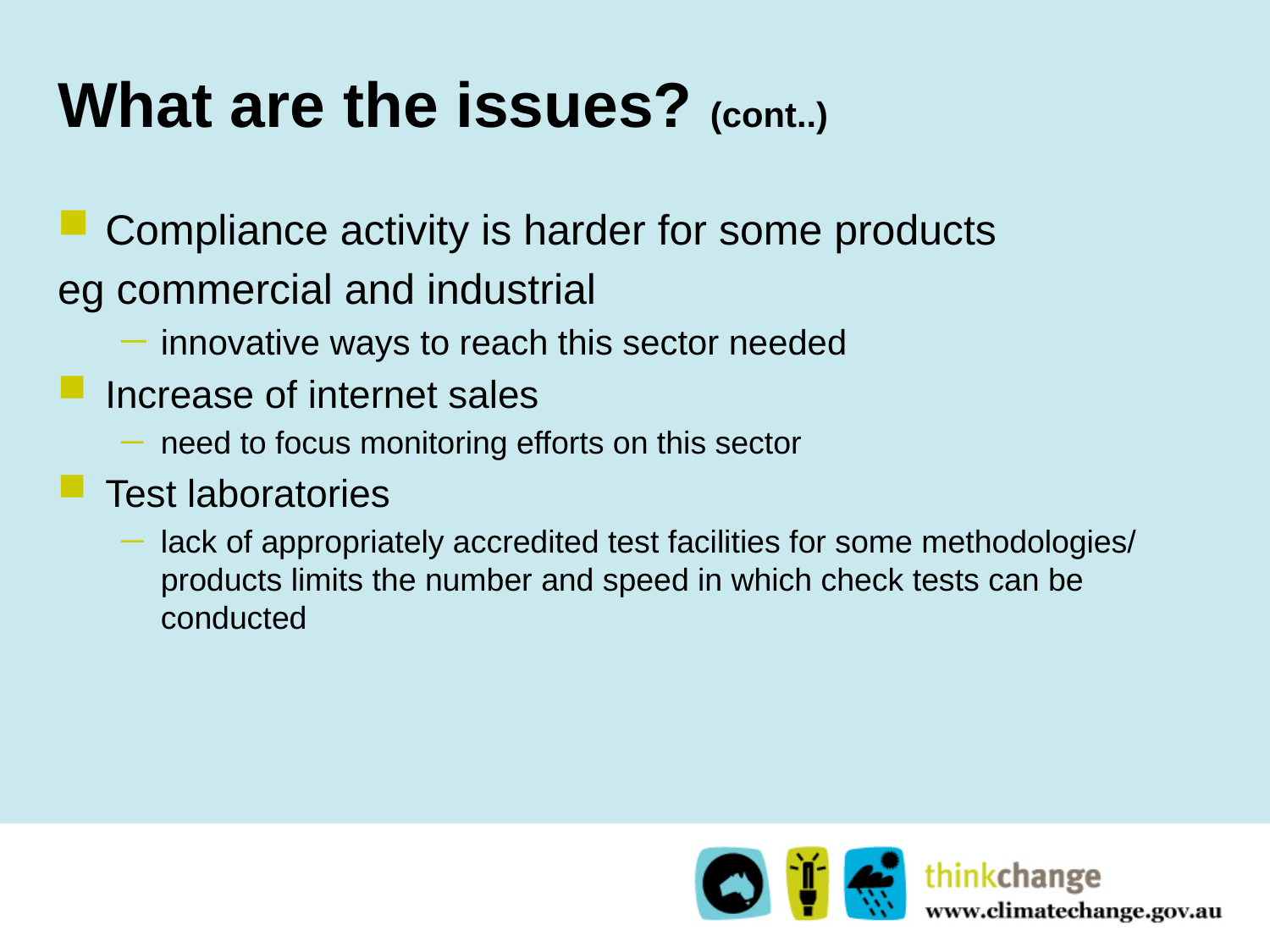

# What are the issues? (cont..)
Compliance activity is harder for some products
eg commercial and industrial
innovative ways to reach this sector needed
Increase of internet sales
need to focus monitoring efforts on this sector
Test laboratories
lack of appropriately accredited test facilities for some methodologies/ products limits the number and speed in which check tests can be conducted